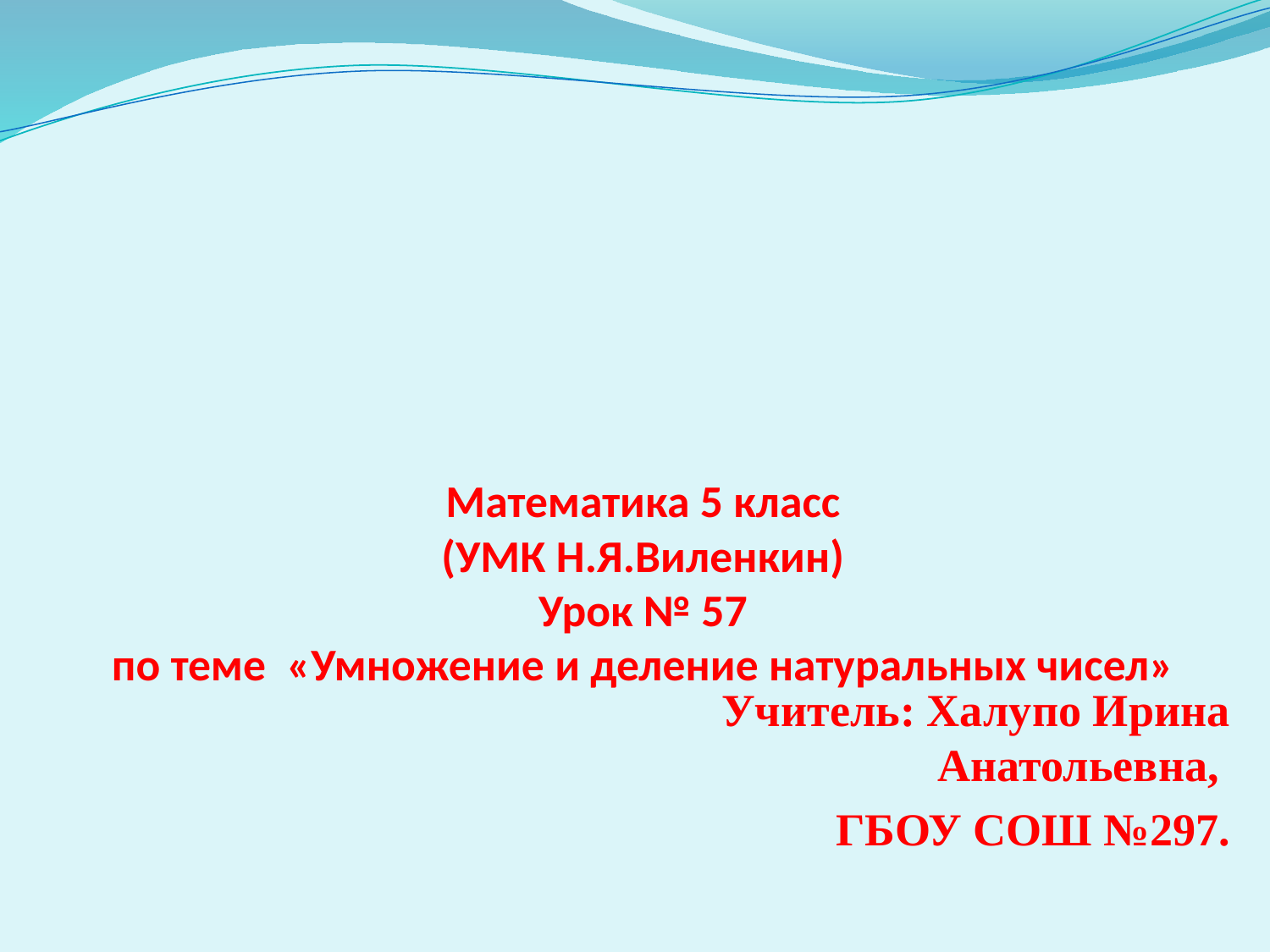

# Математика 5 класс (УМК Н.Я.Виленкин) Урок № 57 по теме  «Умножение и деление натуральных чисел»
Учитель: Халупо Ирина Анатольевна,
ГБОУ СОШ №297.